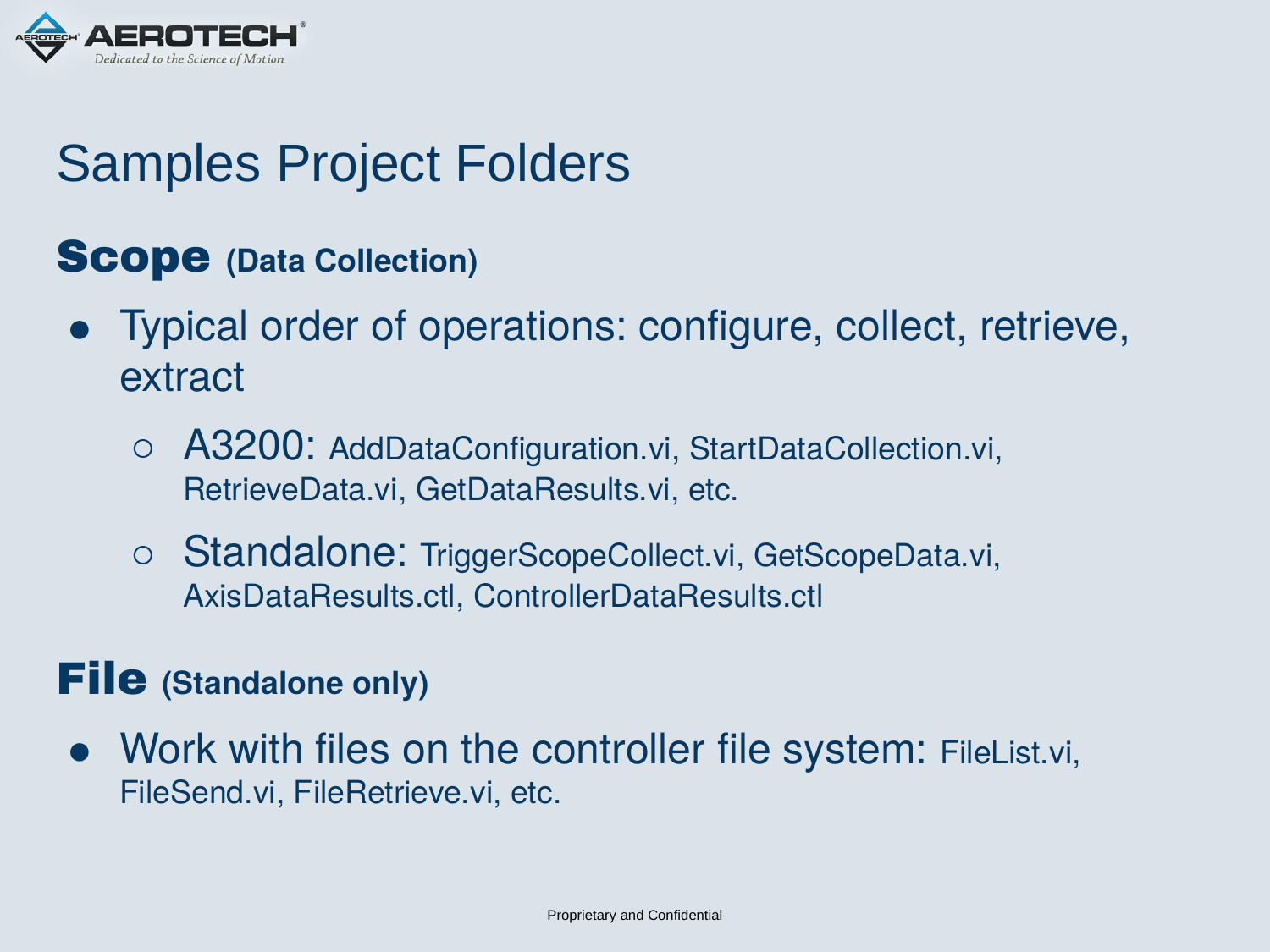

# Samples Project Folders
Scope (Data Collection)
Typical order of operations: configure, collect, retrieve, extract
A3200: AddDataConfiguration.vi, StartDataCollection.vi, RetrieveData.vi, GetDataResults.vi, etc.
Standalone: TriggerScopeCollect.vi, GetScopeData.vi, AxisDataResults.ctl, ControllerDataResults.ctl
File (Standalone only)
Work with files on the controller file system: FileList.vi, FileSend.vi, FileRetrieve.vi, etc.